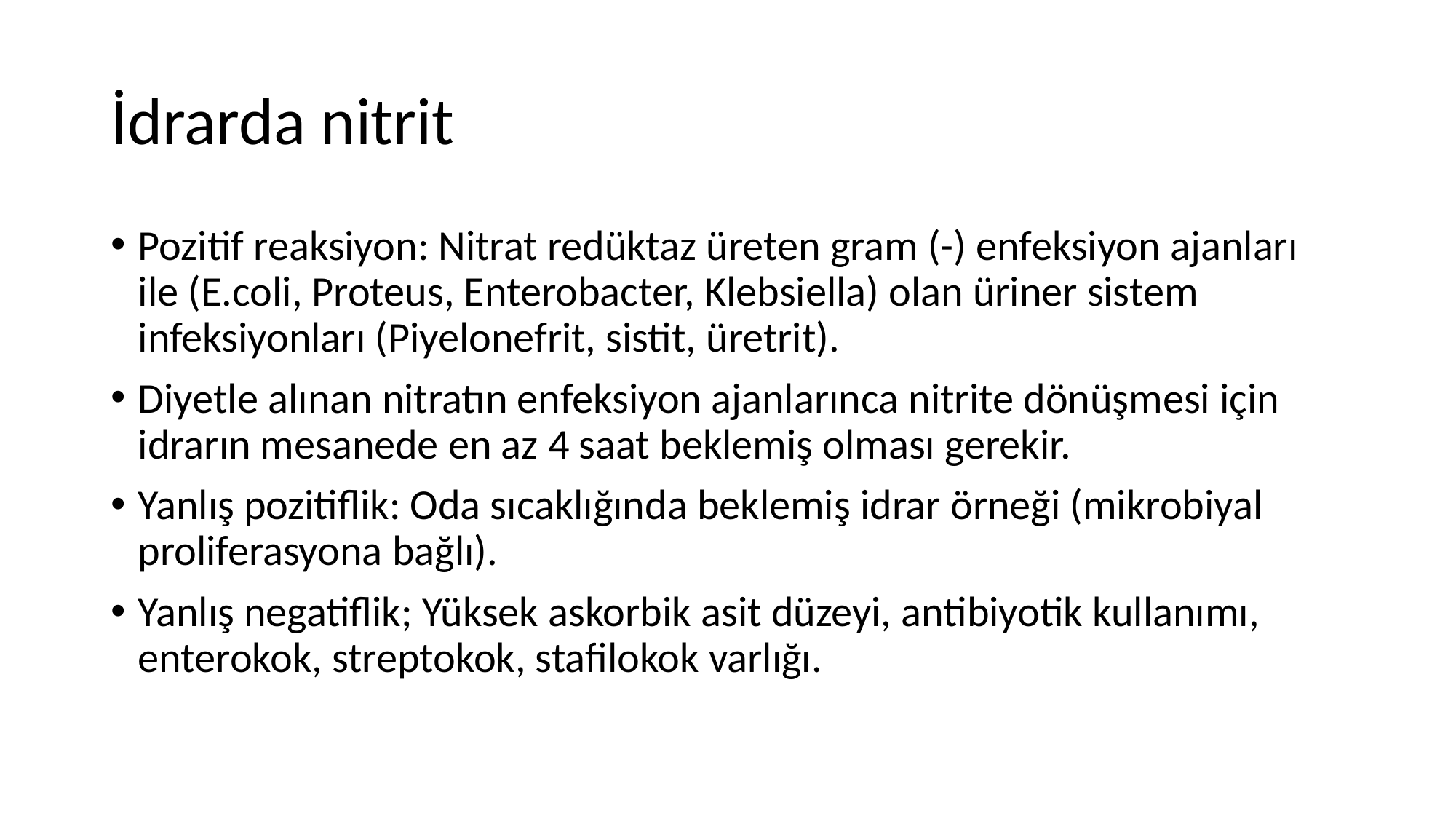

# İdrarda nitrit
Pozitif reaksiyon: Nitrat redüktaz üreten gram (-) enfeksiyon ajanları ile (E.coli, Proteus, Enterobacter, Klebsiella) olan üriner sistem infeksiyonları (Piyelonefrit, sistit, üretrit).
Diyetle alınan nitratın enfeksiyon ajanlarınca nitrite dönüşmesi için idrarın mesanede en az 4 saat beklemiş olması gerekir.
Yanlış pozitiflik: Oda sıcaklığında beklemiş idrar örneği (mikrobiyal proliferasyona bağlı).
Yanlış negatiflik; Yüksek askorbik asit düzeyi, antibiyotik kullanımı, enterokok, streptokok, stafilokok varlığı.